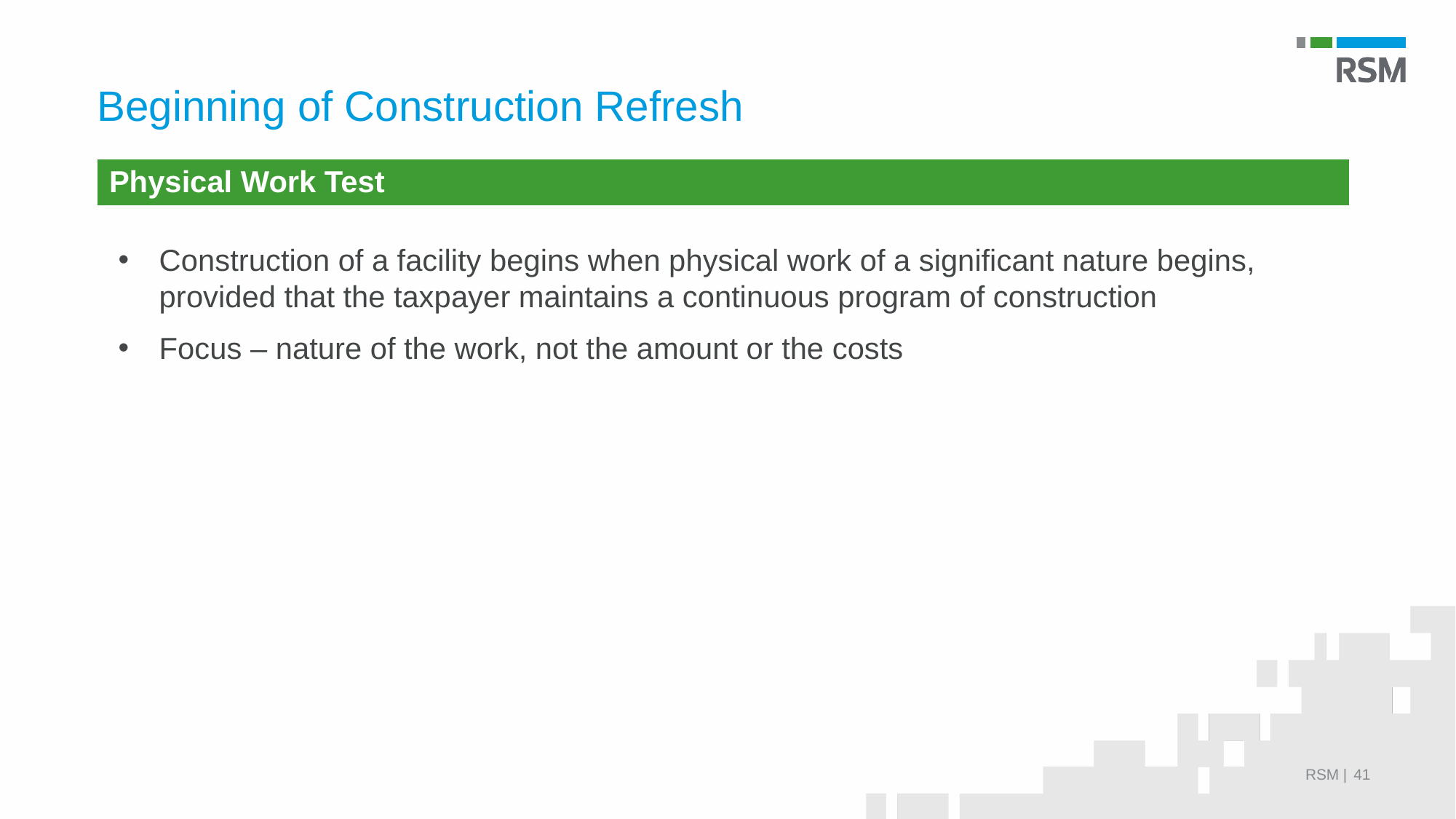

# Beginning of Construction Refresh
| Physical Work Test |
| --- |

Construction of a facility begins when physical work of a significant nature begins, provided that the taxpayer maintains a continuous program of construction
Focus – nature of the work, not the amount or the costs

RSM |
41